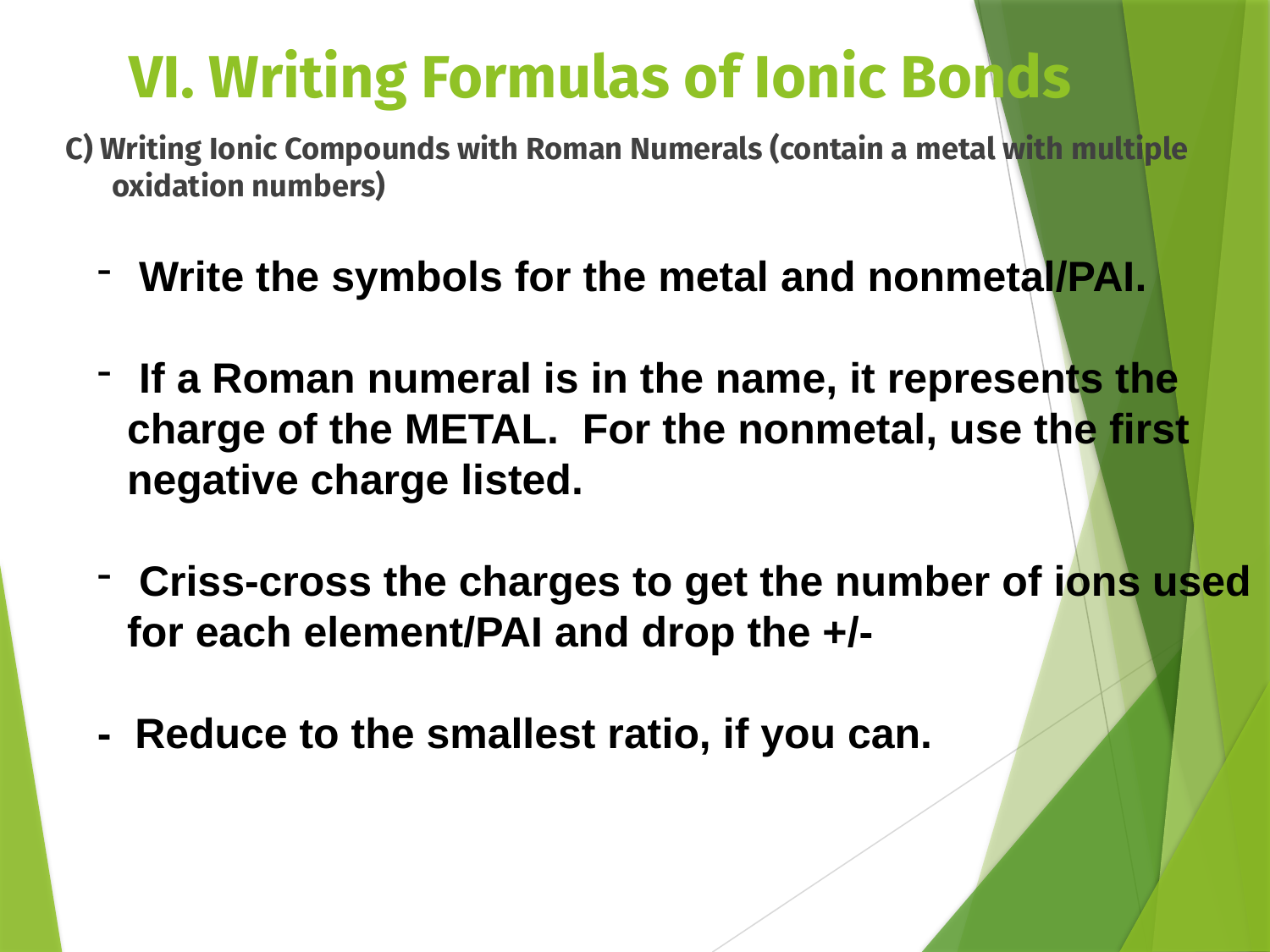

# VI. Writing Formulas of Ionic Bonds
C) Writing Ionic Compounds with Roman Numerals (contain a metal with multiple oxidation numbers)

 Write the symbols for the metal and nonmetal/PAI.

 If a Roman numeral is in the name, it represents the charge of the METAL.  For the nonmetal, use the first negative charge listed.

 Criss-cross the charges to get the number of ions used for each element/PAI and drop the +/-

-  Reduce to the smallest ratio, if you can.